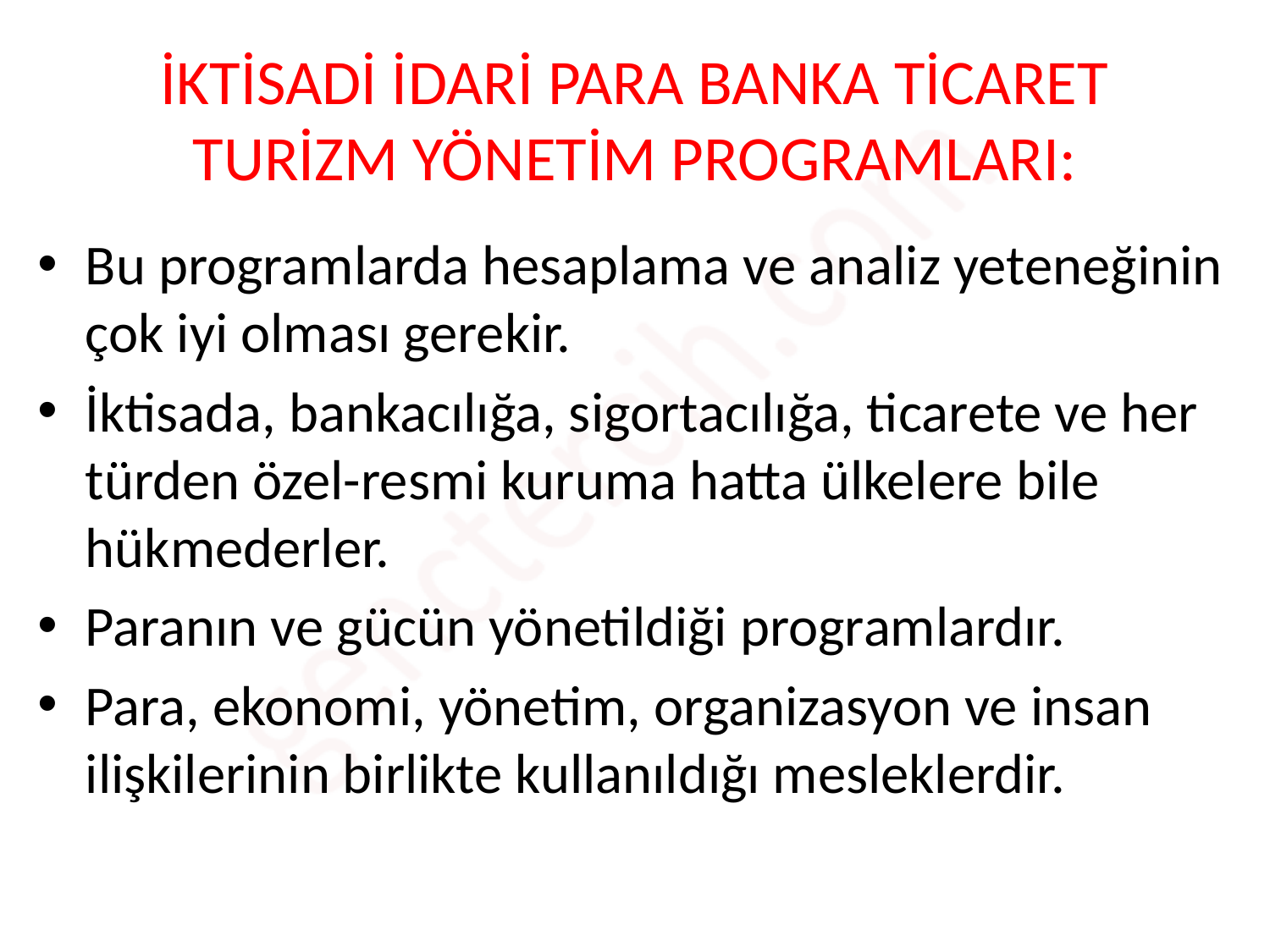

# İKTİSADİ İDARİ PARA BANKA TİCARET TURİZM YÖNETİM PROGRAMLARI:
Bu programlarda hesaplama ve analiz yeteneğinin çok iyi olması gerekir.
İktisada, bankacılığa, sigortacılığa, ticarete ve her türden özel-resmi kuruma hatta ülkelere bile hükmederler.
Paranın ve gücün yönetildiği programlardır.
Para, ekonomi, yönetim, organizasyon ve insan ilişkilerinin birlikte kullanıldığı mesleklerdir.